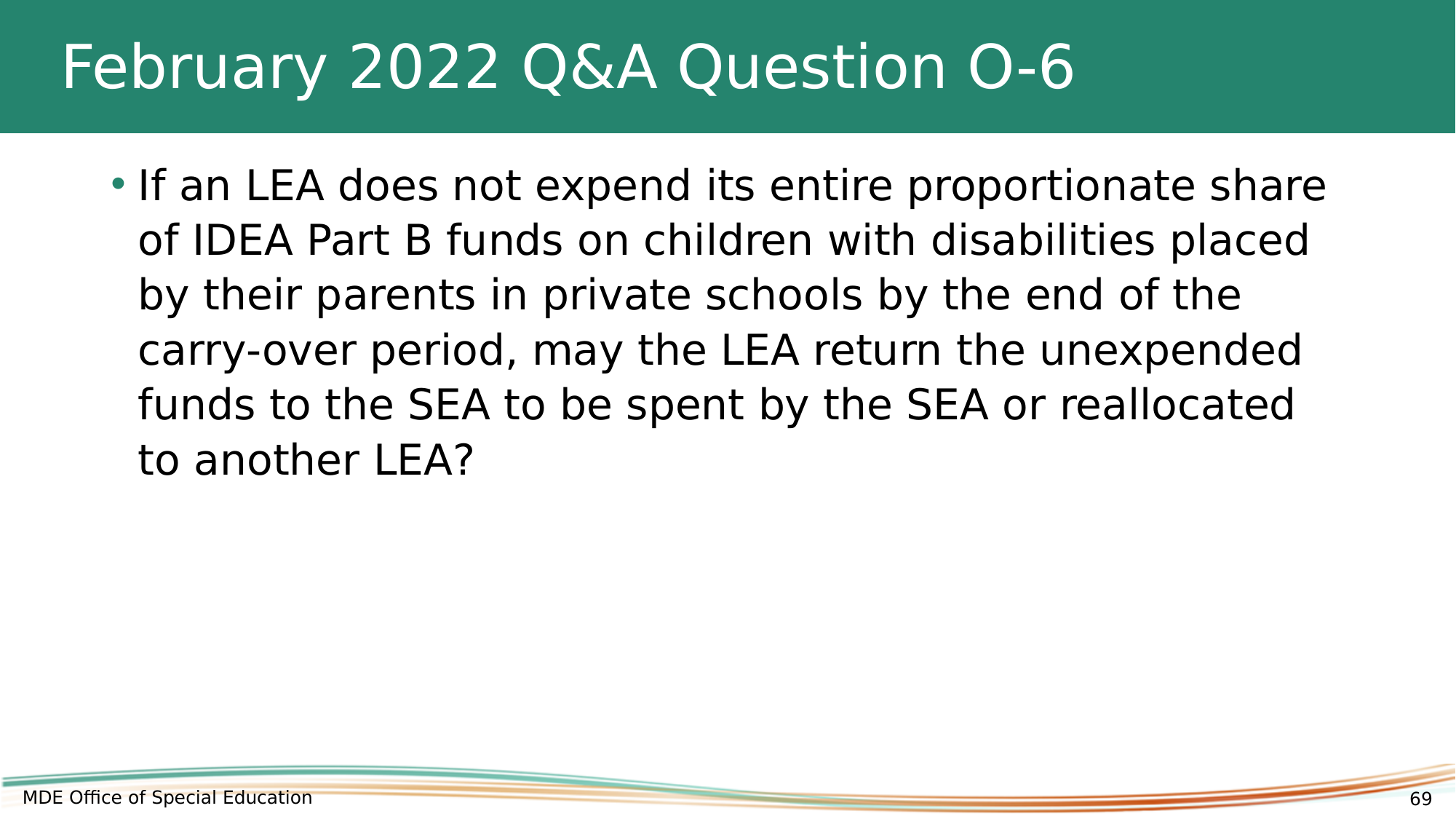

# February 2022 Q&A Question O-6
If an LEA does not expend its entire proportionate share of IDEA Part B funds on children with disabilities placed by their parents in private schools by the end of the carry-over period, may the LEA return the unexpended funds to the SEA to be spent by the SEA or reallocated to another LEA?
MDE Office of Special Education
69